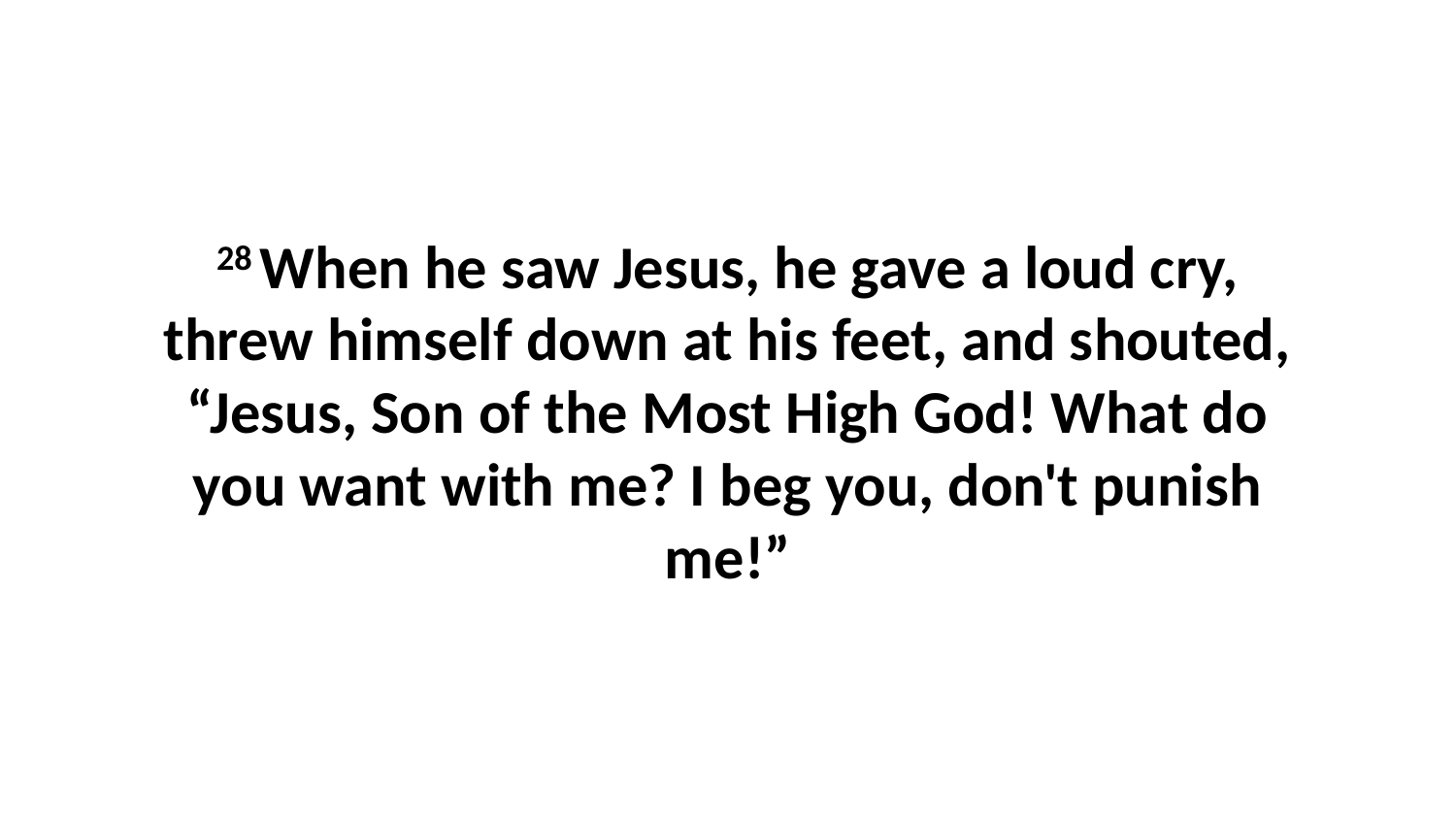

28 When he saw Jesus, he gave a loud cry, threw himself down at his feet, and shouted, “Jesus, Son of the Most High God! What do you want with me? I beg you, don't punish me!”